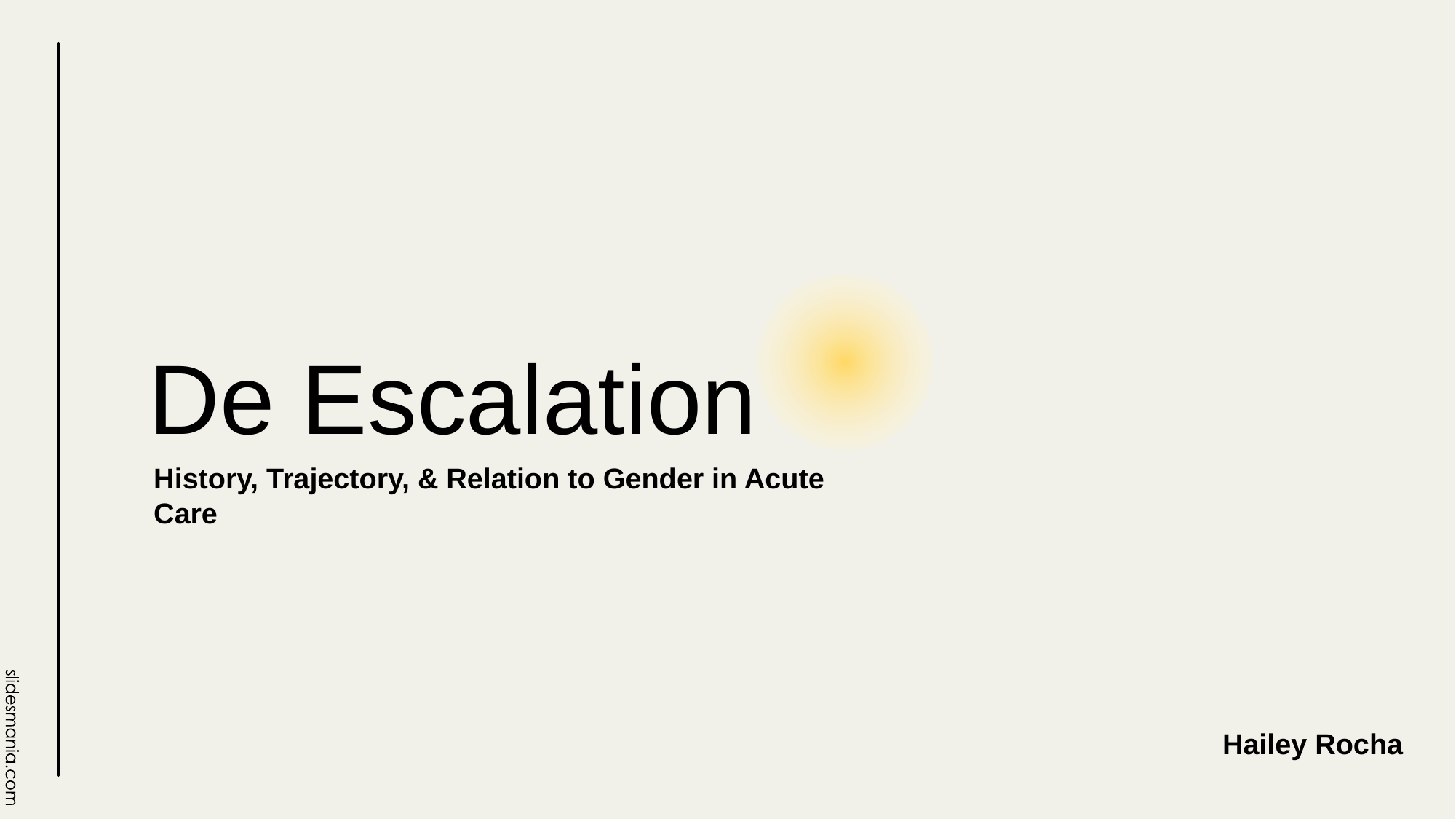

# De Escalation
History, Trajectory, & Relation to Gender in Acute Care
Hailey Rocha